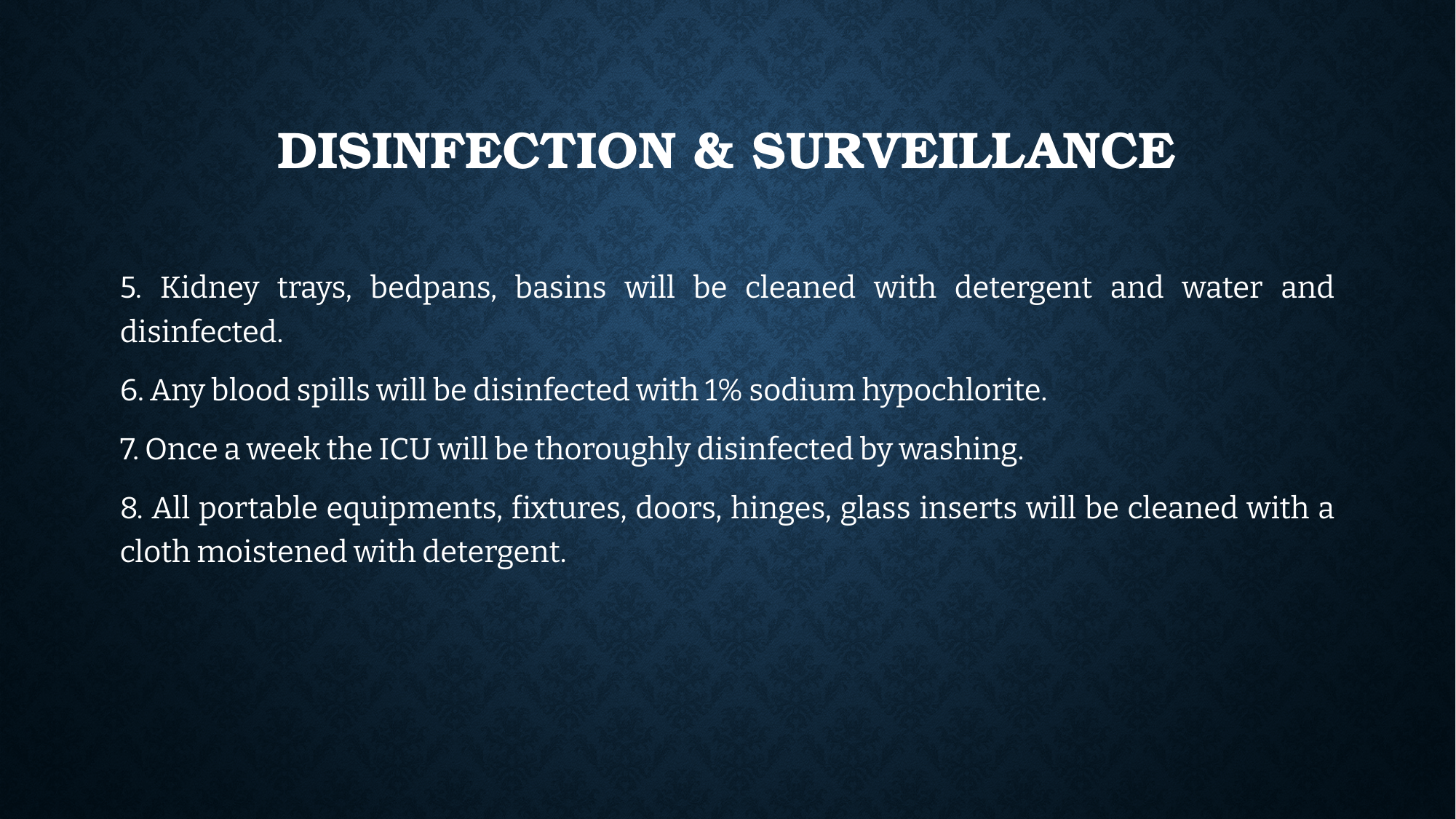

# DISINFECTION & SURVEILLANCE
5. Kidney trays, bedpans, basins will be cleaned with detergent and water and disinfected.
6. Any blood spills will be disinfected with 1% sodium hypochlorite.
7. Once a week the ICU will be thoroughly disinfected by washing.
8. All portable equipments, fixtures, doors, hinges, glass inserts will be cleaned with a cloth moistened with detergent.